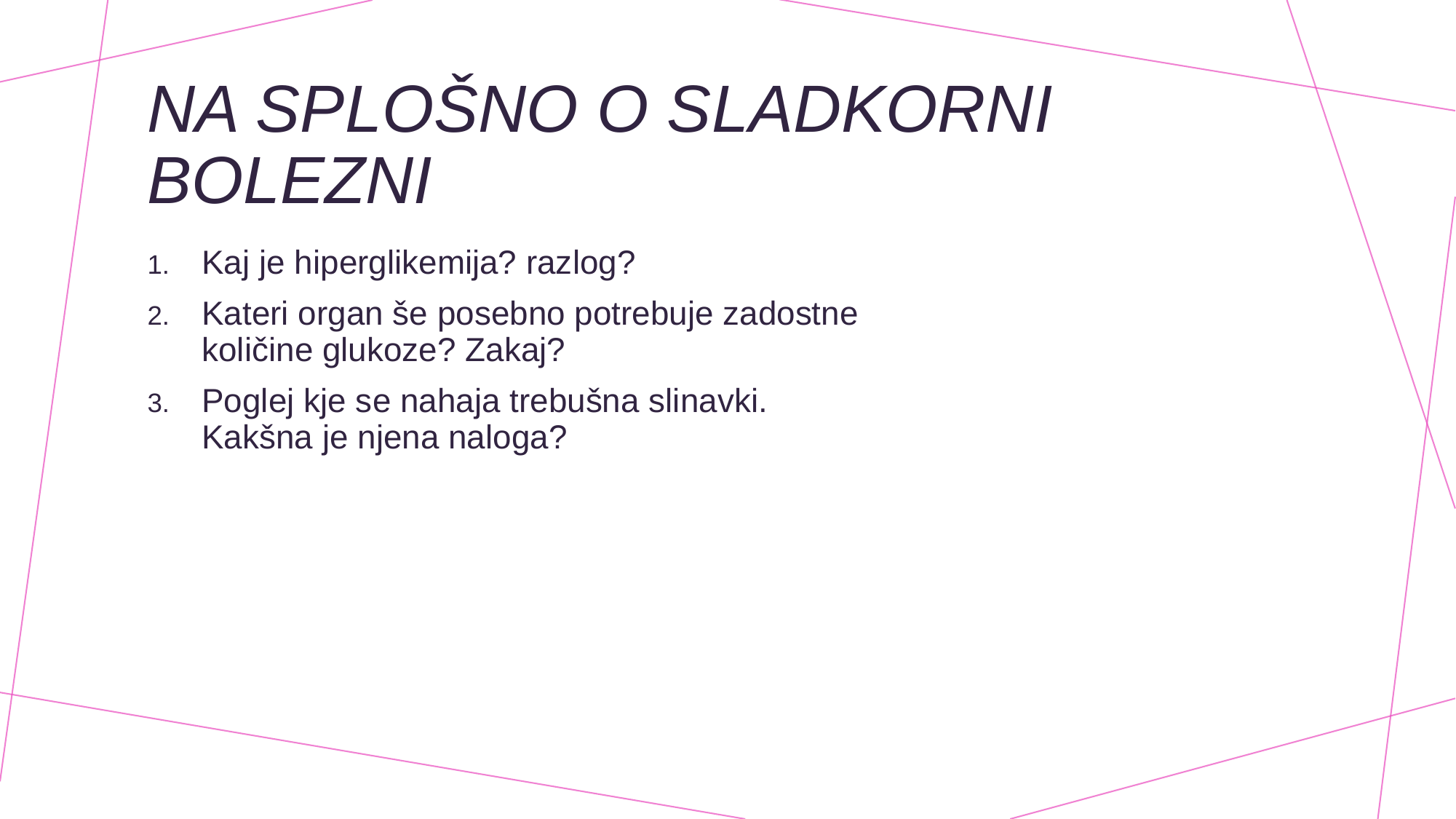

# Na splošno o sladkorni bolezni
Kaj je hiperglikemija? razlog?
Kateri organ še posebno potrebuje zadostne količine glukoze? Zakaj?
Poglej kje se nahaja trebušna slinavki. Kakšna je njena naloga?